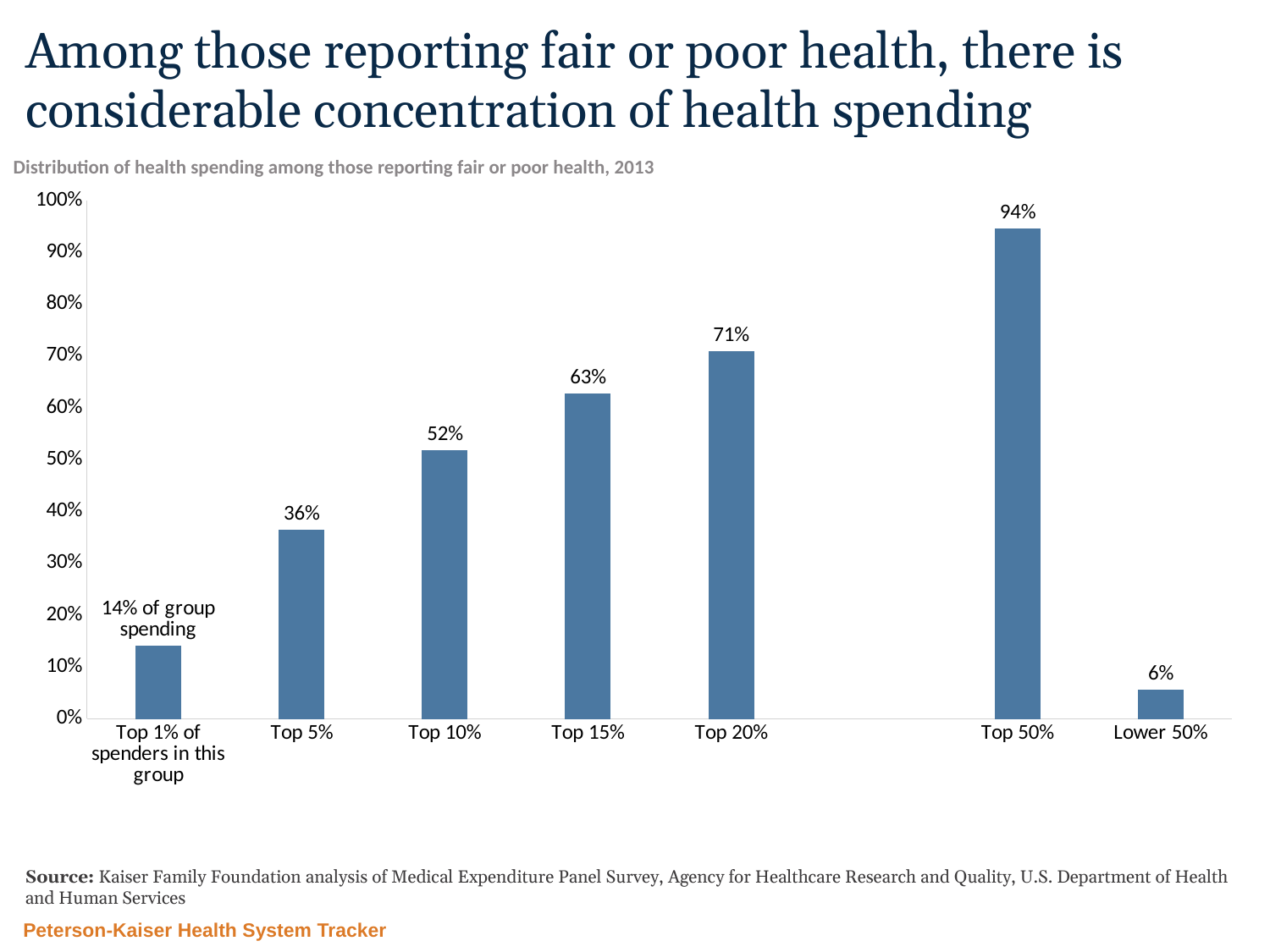

# Among those reporting fair or poor health, there is considerable concentration of health spending
Distribution of health spending among those reporting fair or poor health, 2013

### Chart

| Category | Percentage of Spending |
|---|---|
| Top 1% of spenders in this group | 0.139788082 |
| Top 5% | 0.363980595 |
| Top 10% | 0.517672059 |
| Top 15% | 0.626147135 |
| Top 20% | 0.708829788 |
|  | None |
| Top 50% | 0.944857965 |
| Lower 50% | 0.0551420349 |
Source: Kaiser Family Foundation analysis of Medical Expenditure Panel Survey, Agency for Healthcare Research and Quality, U.S. Department of Health and Human Services